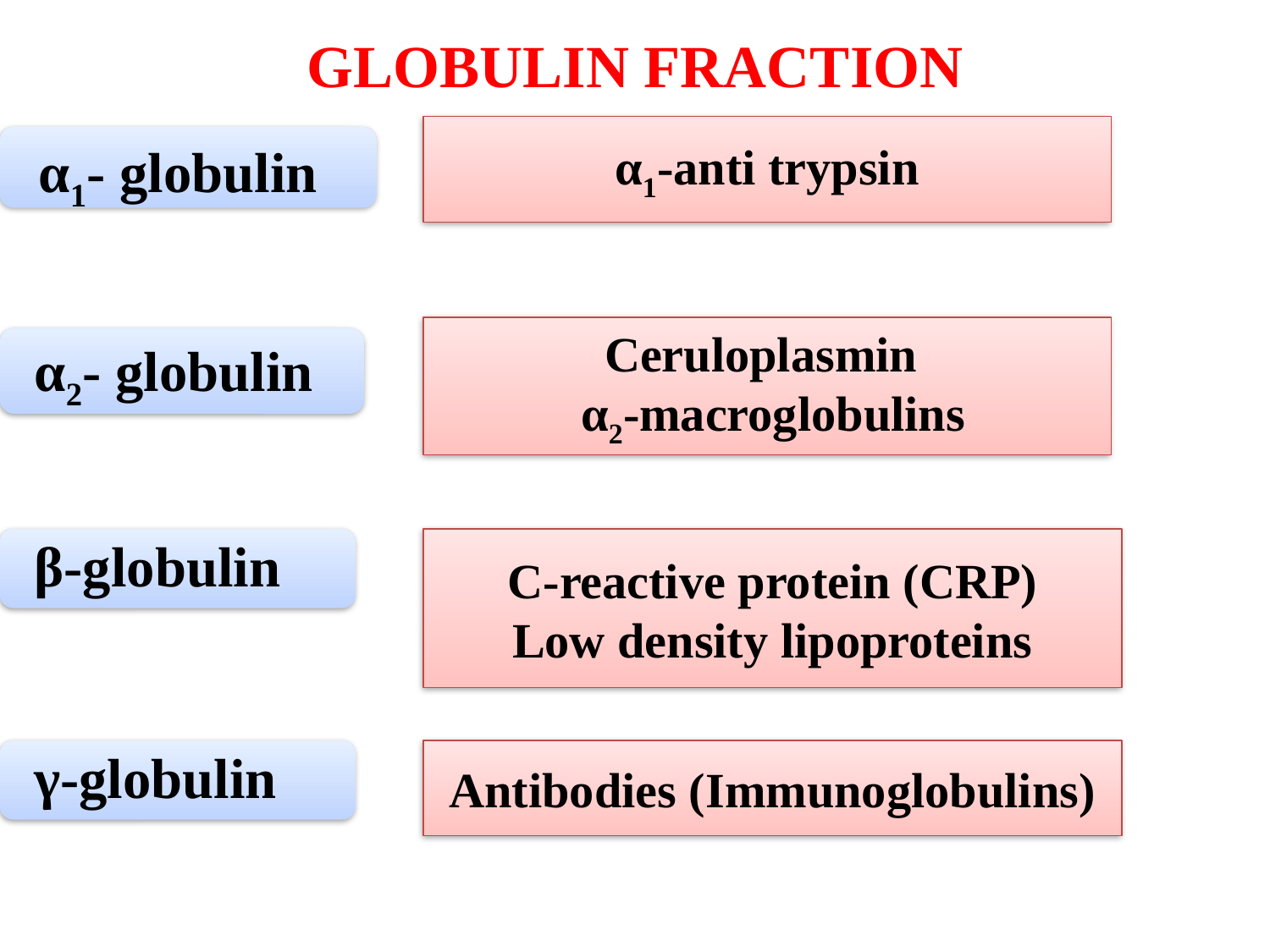

# GLOBULIN FRACTION
α1-anti trypsin

α1- globulin
Ceruloplasmin
 α2-macroglobulins

α2- globulin

β-globulin
C-reactive protein (CRP)
Low density lipoproteins

γ-globulin
Antibodies (Immunoglobulins)